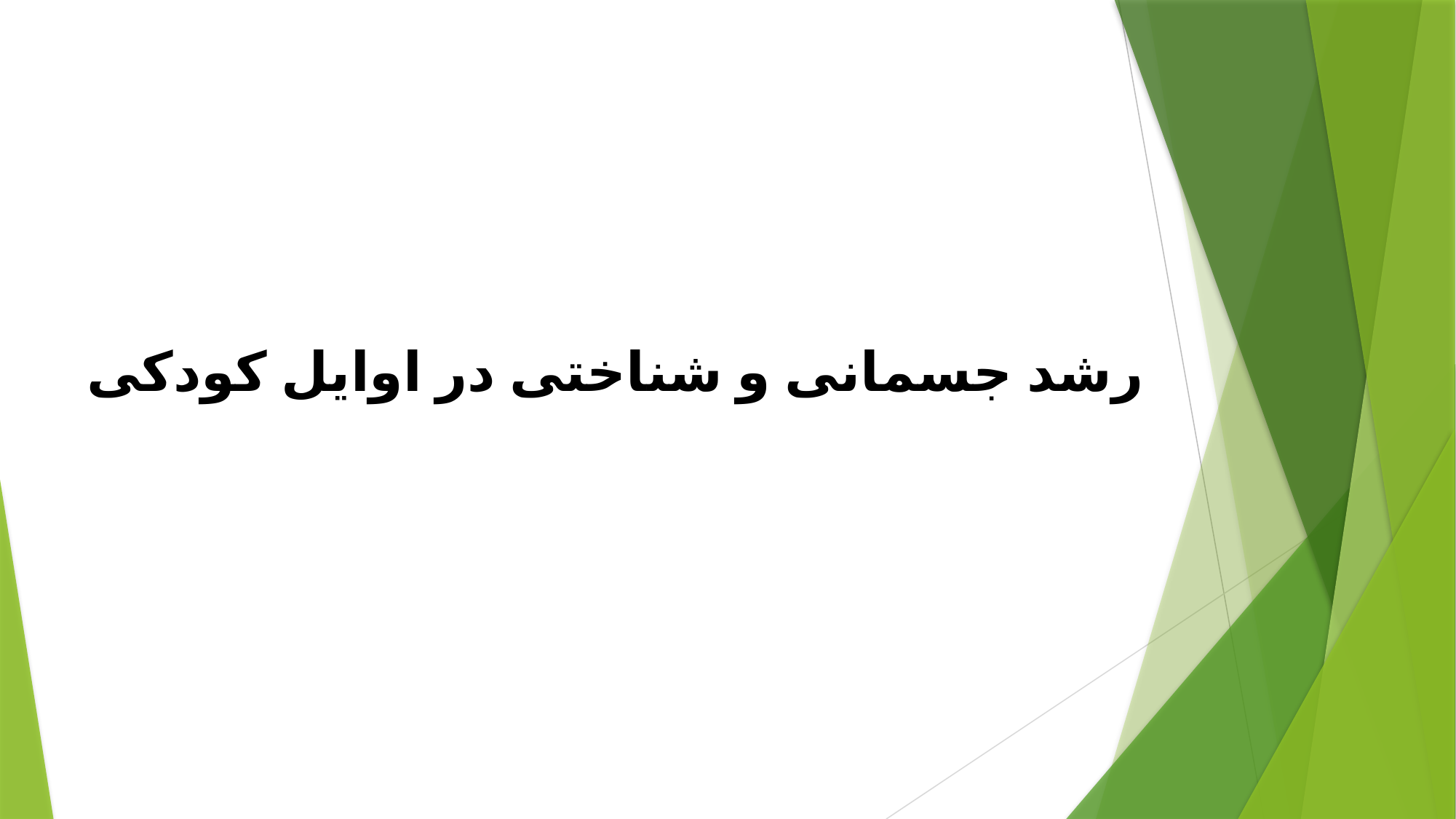

# رشد جسمانی و شناختی در اوایل کودکی